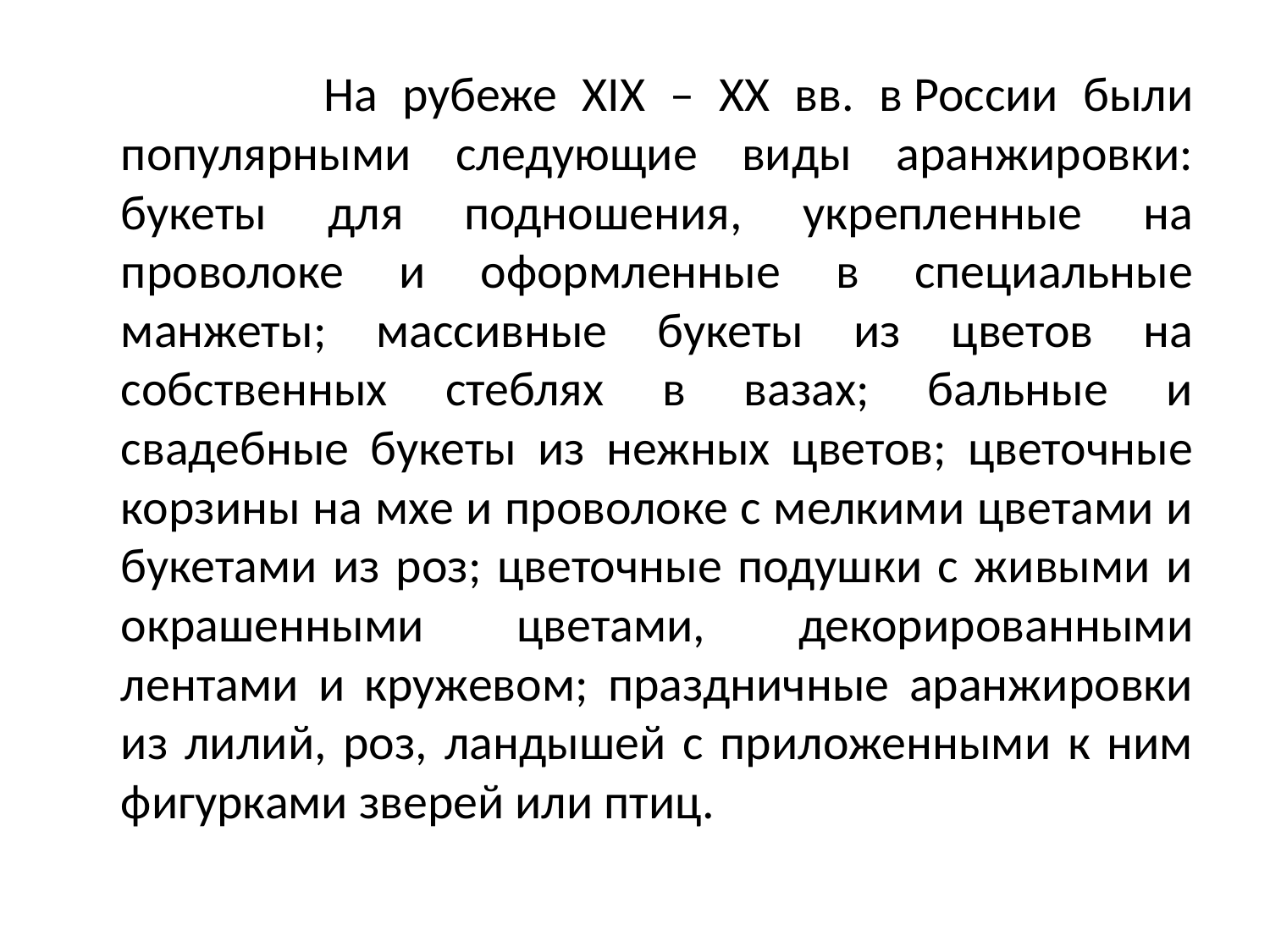

На рубеже XIX – ХХ вв. в России были популярными следующие виды аранжировки: букеты для подношения, укрепленные на проволоке и оформленные в специальные манжеты; массивные букеты из цветов на собственных стеблях в вазах; бальные и свадебные букеты из нежных цветов; цветочные корзины на мхе и проволоке с мелкими цветами и букетами из роз; цветочные подушки с живыми и окрашенными цветами, декорированными лентами и кружевом; праздничные аранжировки из лилий, роз, ландышей с приложенными к ним фигурками зверей или птиц.